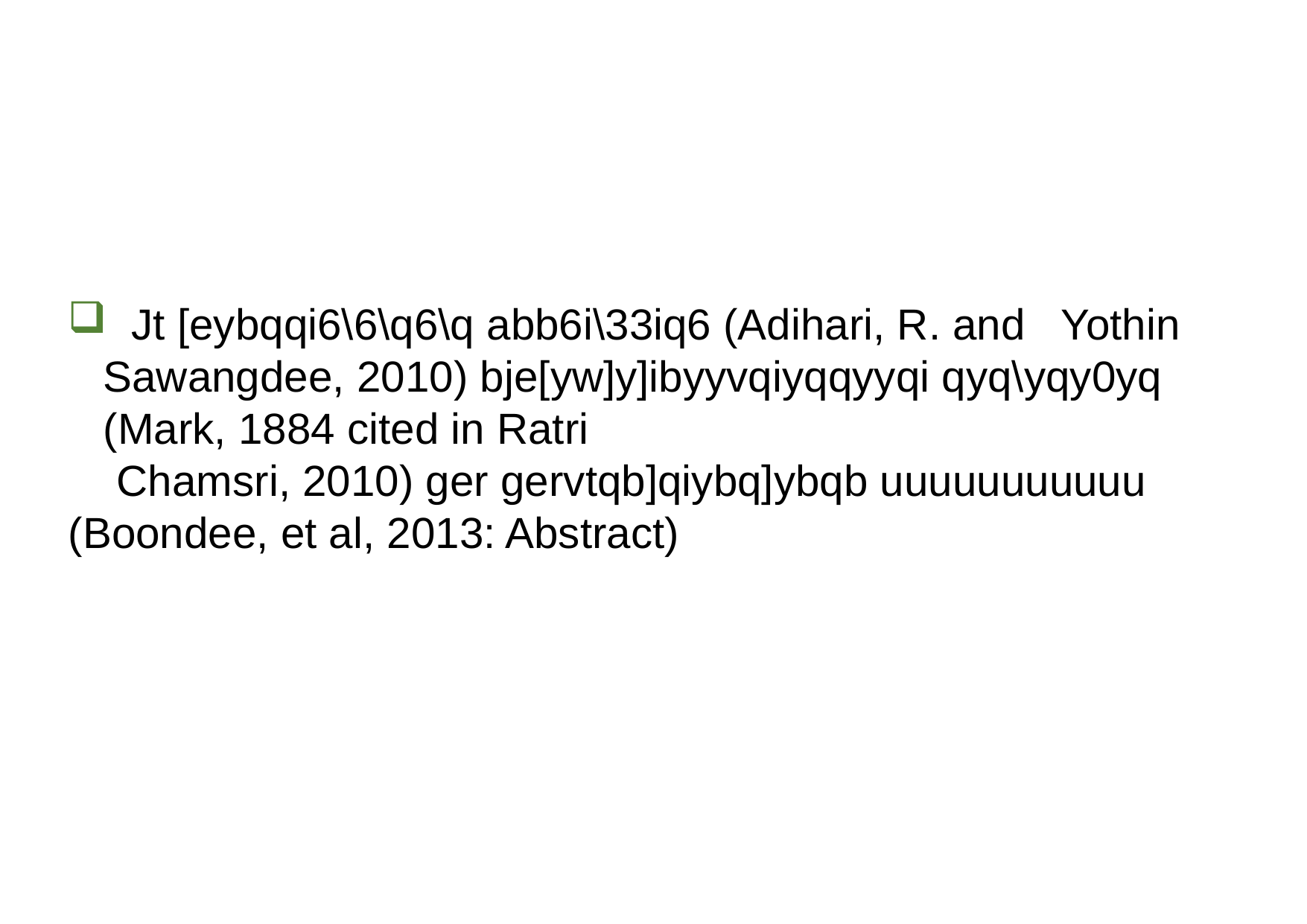

Jt [eybqqi6\6\q6\q abb6i\33iq6 (Adihari, R. and   Yothin Sawangdee, 2010) bje[yw]y]ibyyvqiyqqyyqi qyq\yqy0yq (Mark, 1884 cited in Ratri
    Chamsri, 2010) ger gervtqb]qiybq]ybqb uuuuuuuuuuu (Boondee, et al, 2013: Abstract)